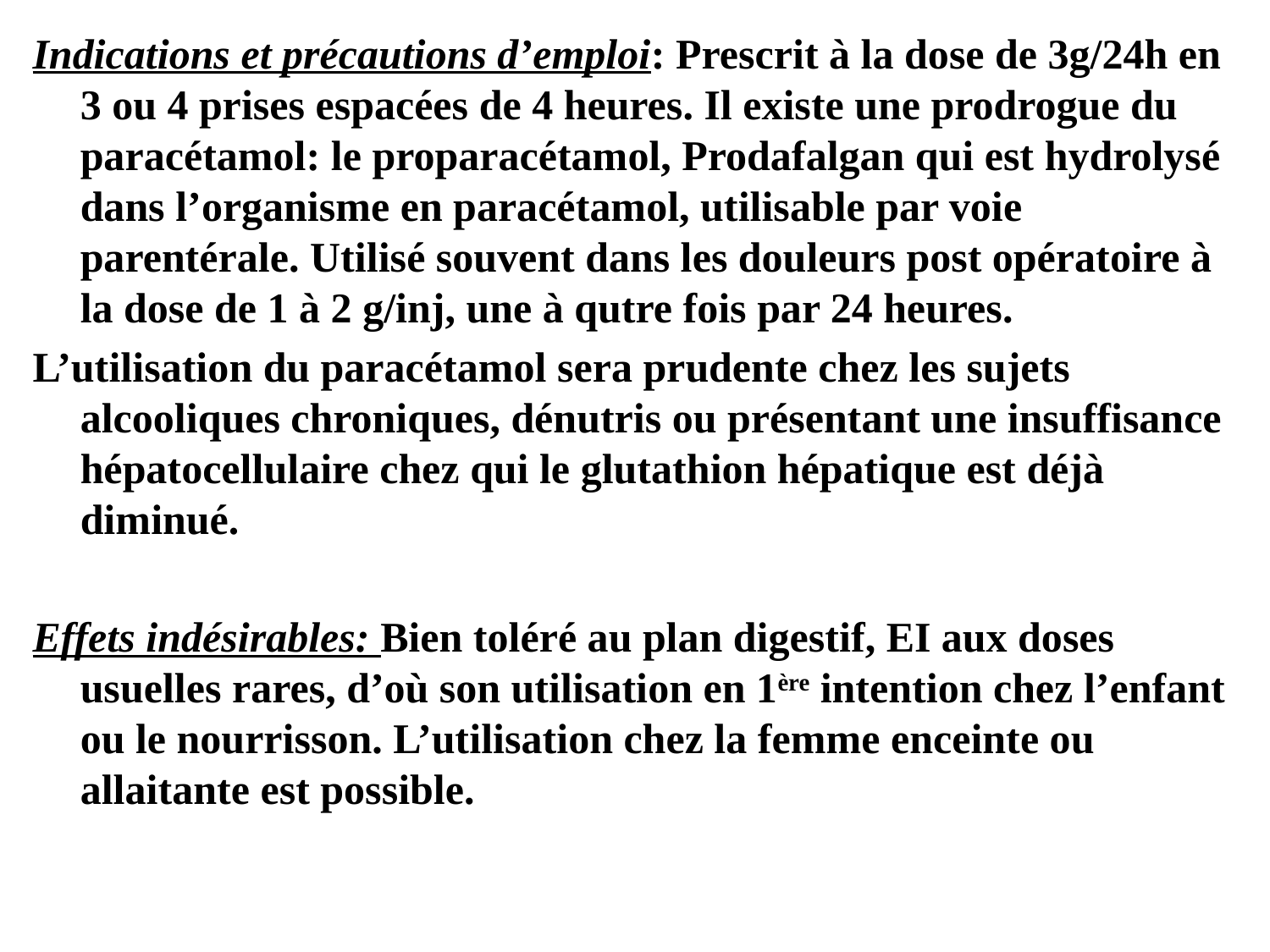

Indications et précautions d’emploi: Prescrit à la dose de 3g/24h en 3 ou 4 prises espacées de 4 heures. Il existe une prodrogue du paracétamol: le proparacétamol, Prodafalgan qui est hydrolysé dans l’organisme en paracétamol, utilisable par voie parentérale. Utilisé souvent dans les douleurs post opératoire à la dose de 1 à 2 g/inj, une à qutre fois par 24 heures.
L’utilisation du paracétamol sera prudente chez les sujets alcooliques chroniques, dénutris ou présentant une insuffisance hépatocellulaire chez qui le glutathion hépatique est déjà diminué.

Effets indésirables: Bien toléré au plan digestif, EI aux doses usuelles rares, d’où son utilisation en 1ère intention chez l’enfant ou le nourrisson. L’utilisation chez la femme enceinte ou allaitante est possible.